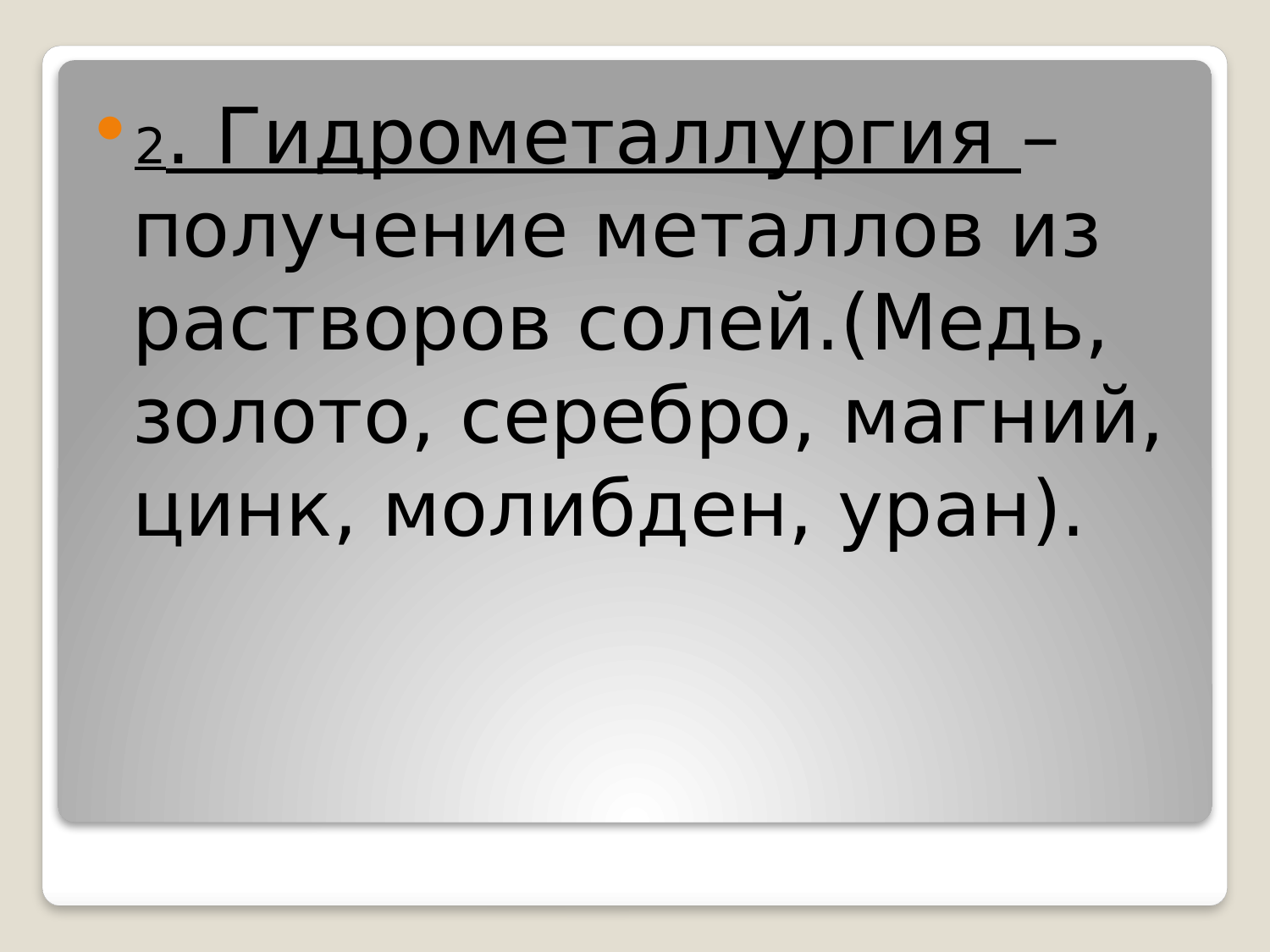

2. Гидрометаллургия – получение металлов из растворов солей.(Медь, золото, серебро, магний, цинк, молибден, уран).